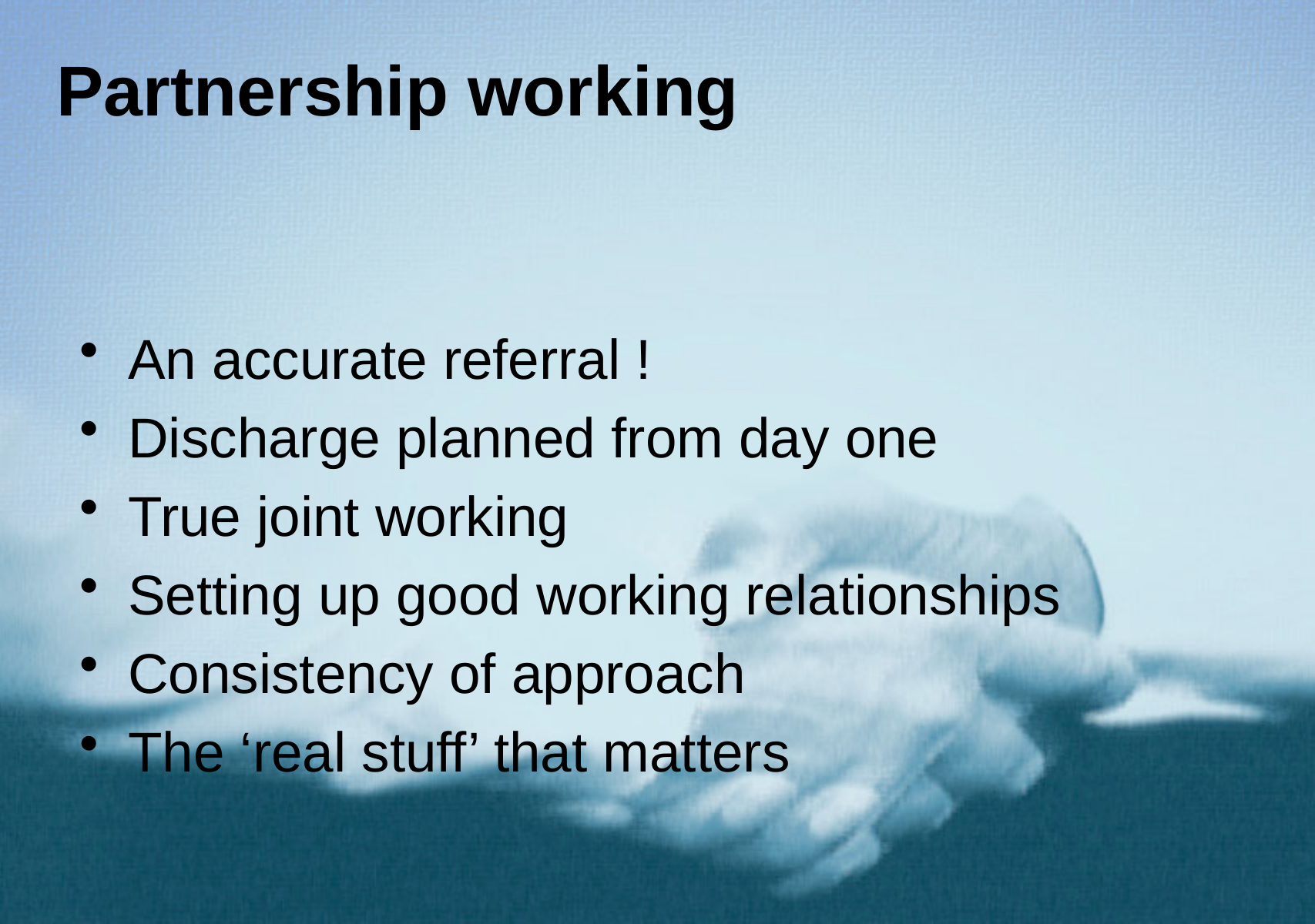

# Partnership working
An accurate referral !
Discharge planned from day one
True joint working
Setting up good working relationships
Consistency of approach
The ‘real stuff’ that matters